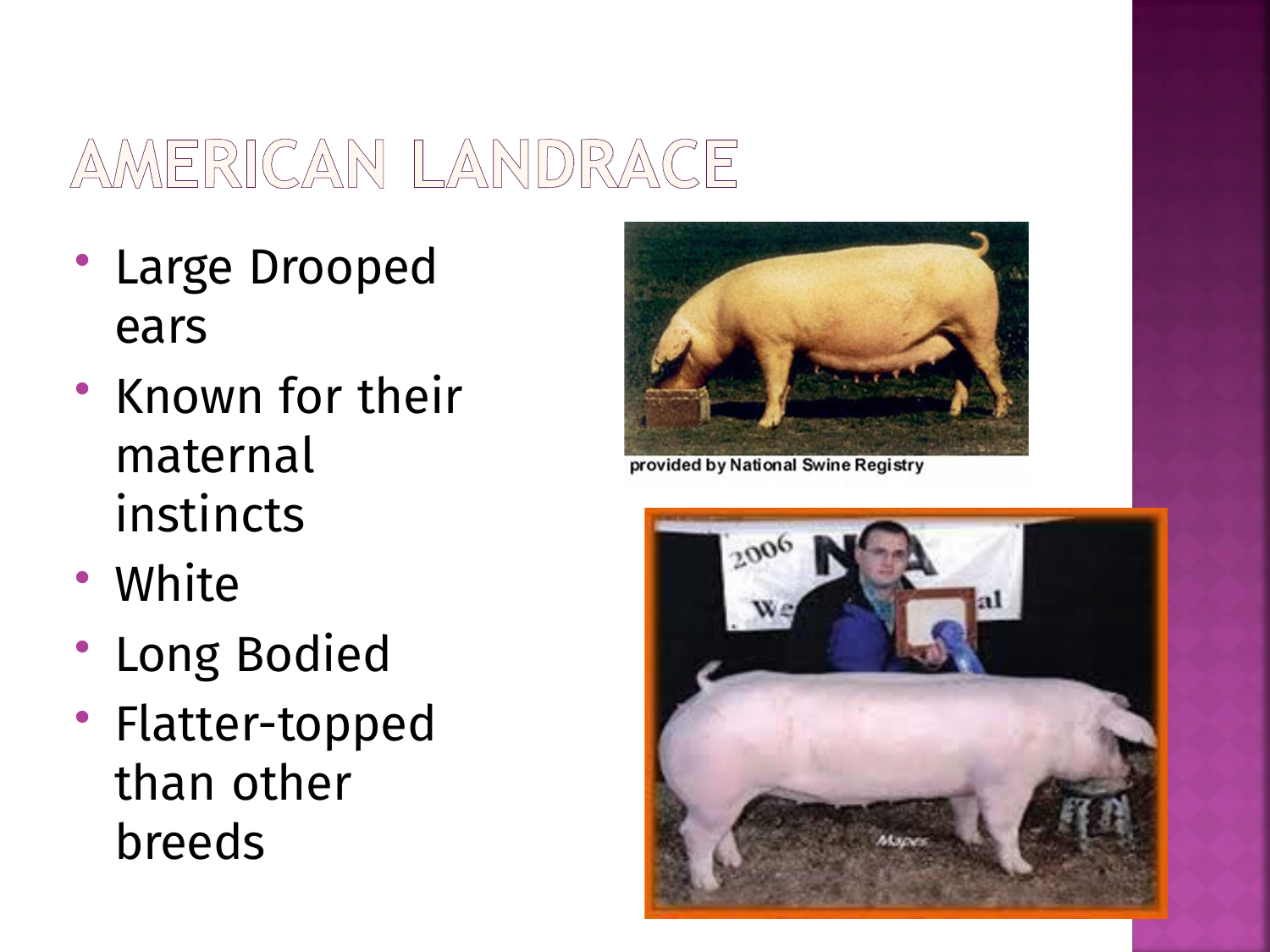

Large Drooped
ears
Known for their
maternal instincts
White
Long Bodied
Flatter-topped than other breeds